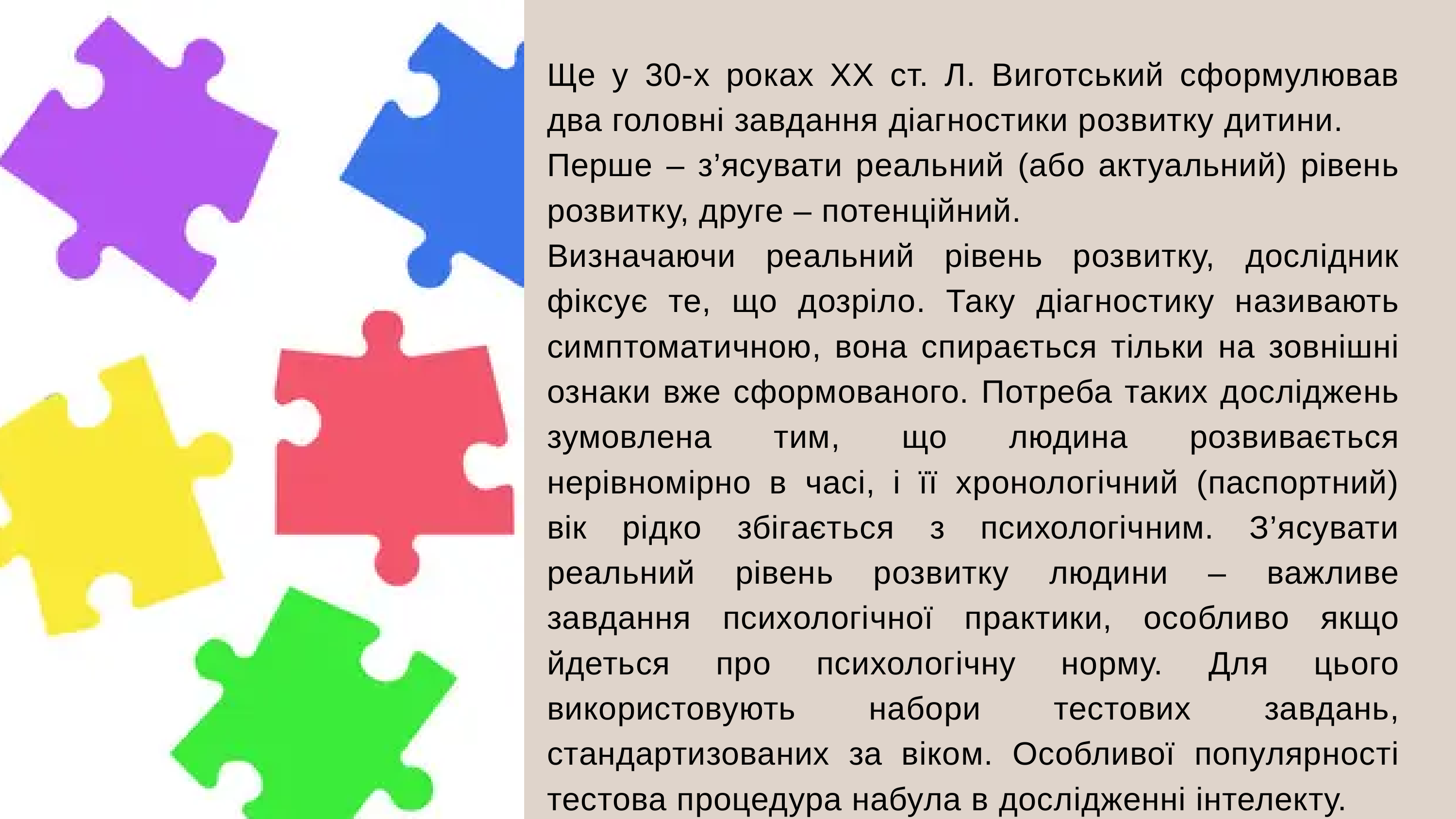

Ще у 30-х роках ХХ ст. Л. Виготський сформулював два головні завдання діагностики розвитку дитини.
Перше – з’ясувати реальний (або актуальний) рівень розвитку, друге – потенційний.
Визначаючи реальний рівень розвитку, дослідник фіксує те, що дозріло. Таку діагностику називають симптоматичною, вона спирається тільки на зовнішні ознаки вже сформованого. Потреба таких досліджень зумовлена тим, що людина розвивається нерівномірно в часі, і її хронологічний (паспортний) вік рідко збігається з психологічним. З’ясувати реальний рівень розвитку людини – важливе завдання психологічної практики, особливо якщо йдеться про психологічну норму. Для цього використовують набори тестових завдань, стандартизованих за віком. Особливої популярності тестова процедура набула в дослідженні інтелекту.